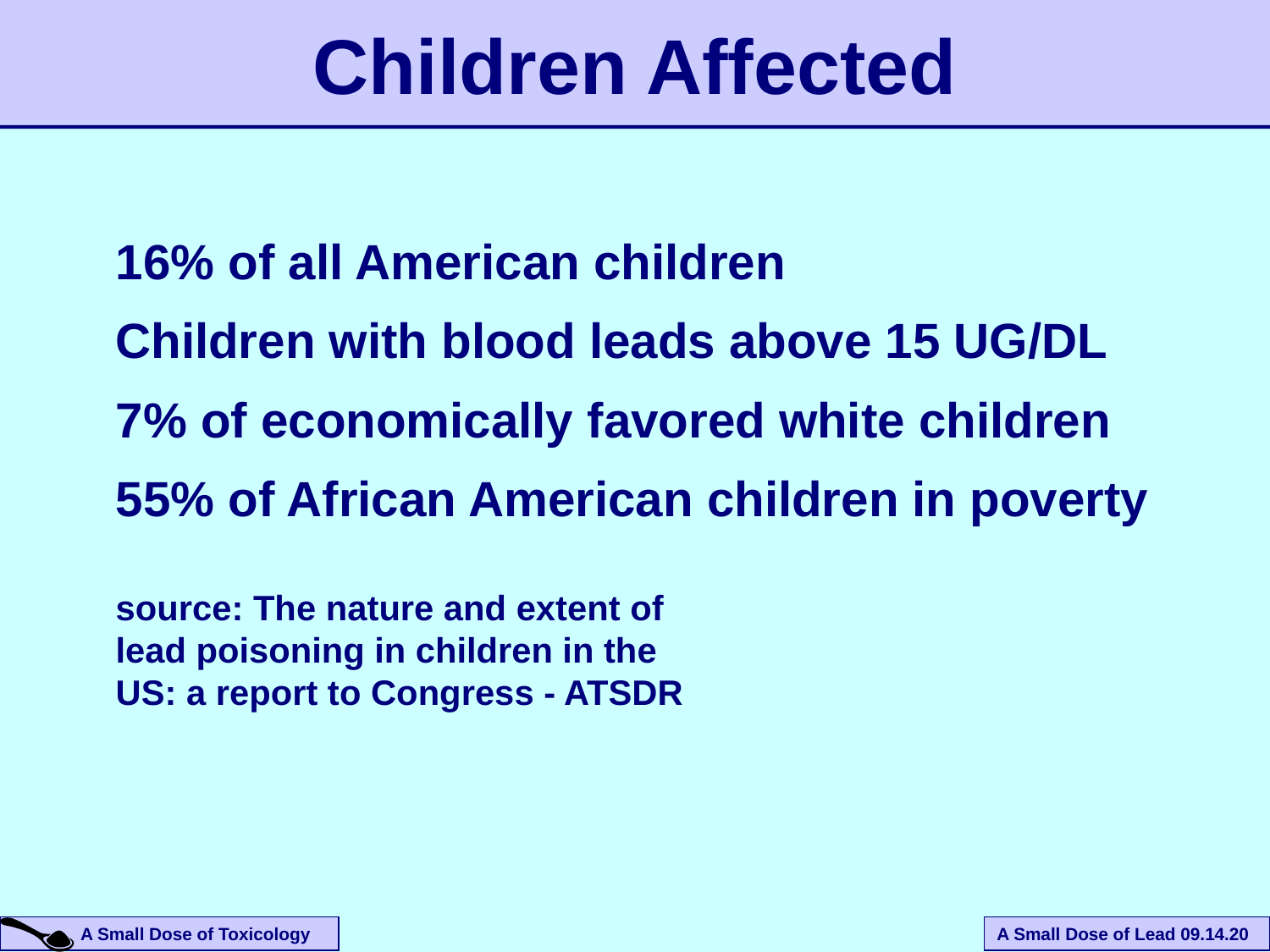

Children Affected
16% of all American children
Children with blood leads above 15 UG/DL
7% of economically favored white children
55% of African American children in poverty

source: The nature and extent of
lead poisoning in children in the
US: a report to Congress - ATSDR